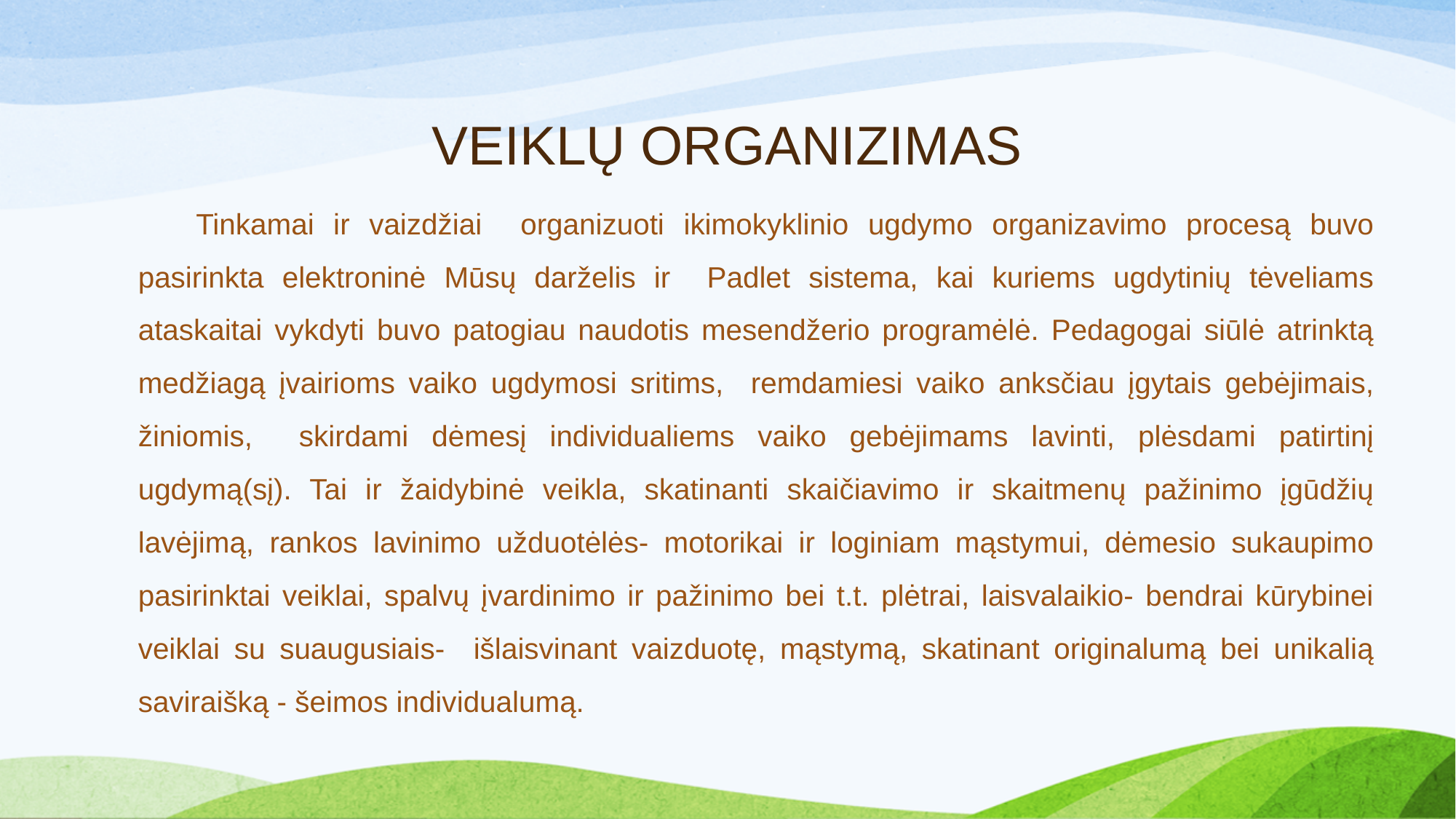

# VEIKLŲ ORGANIZIMAS
   Tinkamai ir vaizdžiai  organizuoti ikimokyklinio ugdymo organizavimo procesą buvo pasirinkta elektroninė Mūsų darželis ir  Padlet sistema, kai kuriems ugdytinių tėveliams ataskaitai vykdyti buvo patogiau naudotis mesendžerio programėlė. Pedagogai siūlė atrinktą medžiagą įvairioms vaiko ugdymosi sritims,  remdamiesi vaiko anksčiau įgytais gebėjimais, žiniomis,  skirdami dėmesį individualiems vaiko gebėjimams lavinti, plėsdami patirtinį ugdymą(sį). Tai ir žaidybinė veikla, skatinanti skaičiavimo ir skaitmenų pažinimo įgūdžių lavėjimą, rankos lavinimo užduotėlės- motorikai ir loginiam mąstymui, dėmesio sukaupimo pasirinktai veiklai, spalvų įvardinimo ir pažinimo bei t.t. plėtrai, laisvalaikio- bendrai kūrybinei veiklai su suaugusiais-  išlaisvinant vaizduotę, mąstymą, skatinant originalumą bei unikalią saviraišką - šeimos individualumą.